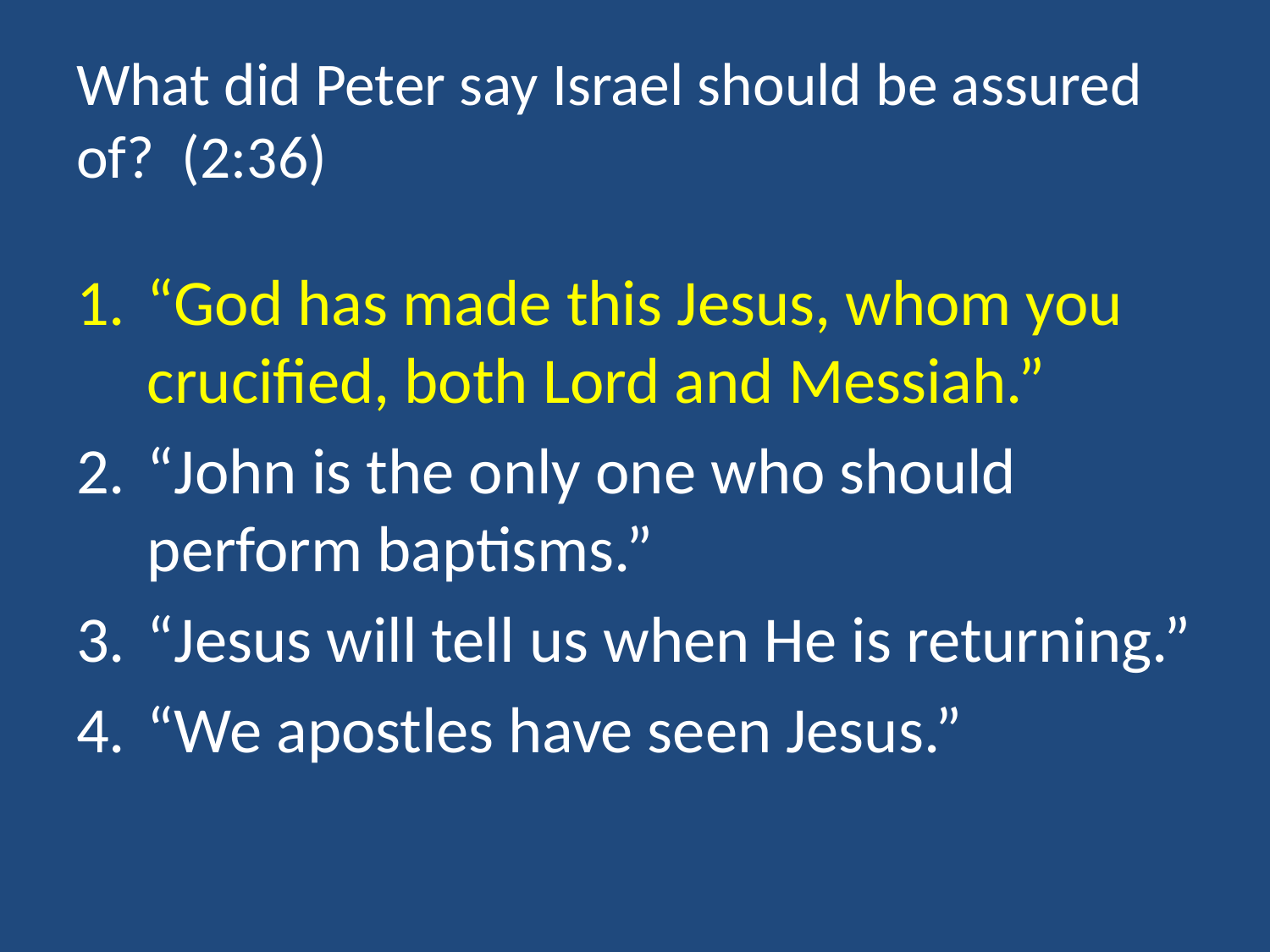

# What did Peter say Israel should be assured of?  (2:36)
“God has made this Jesus, whom you crucified, both Lord and Messiah.”
“John is the only one who should perform baptisms.”
“Jesus will tell us when He is returning.”
“We apostles have seen Jesus.”